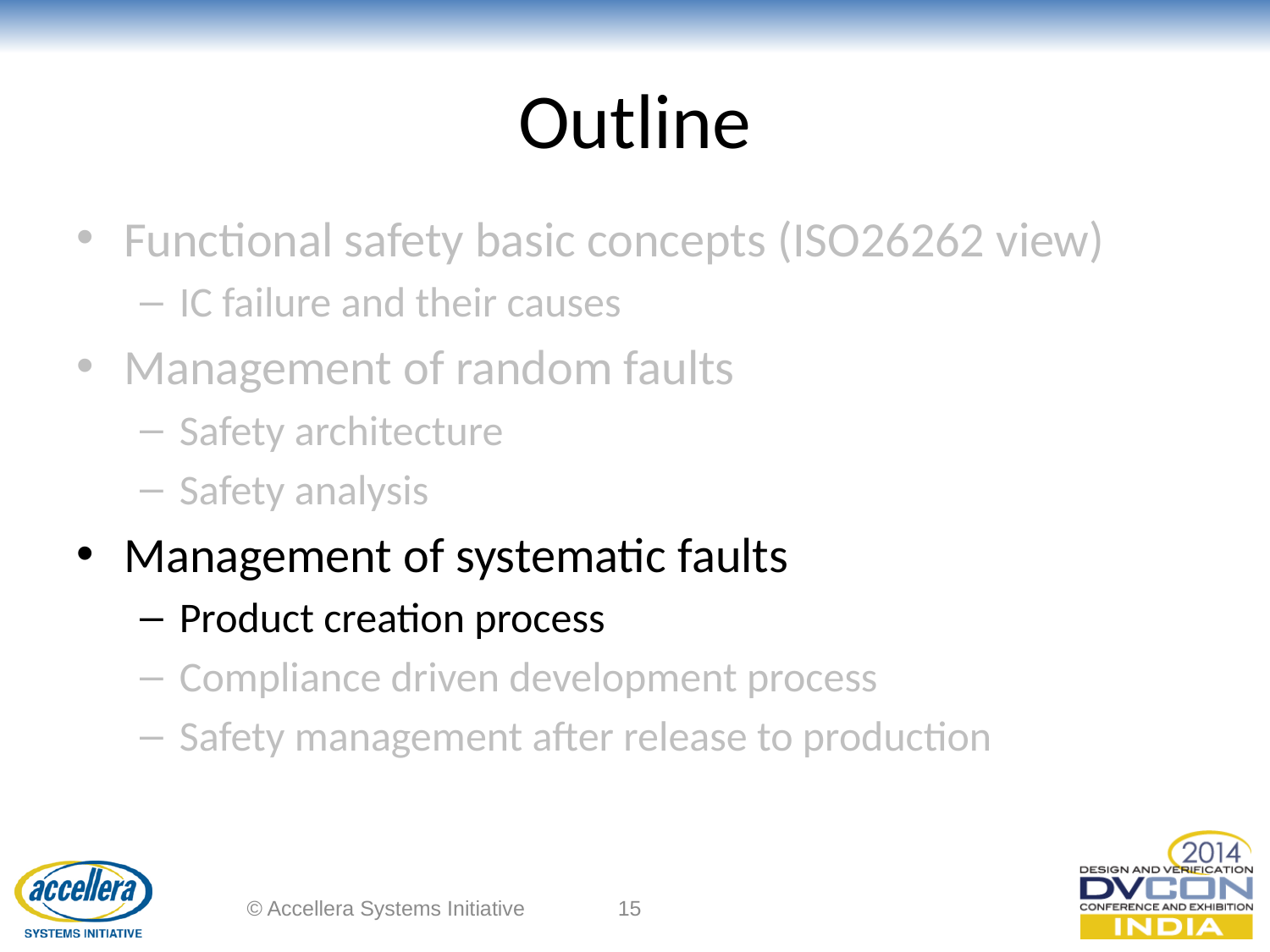

# Outline
Functional safety basic concepts (ISO26262 view)
IC failure and their causes
Management of random faults
Safety architecture
Safety analysis
Management of systematic faults
Product creation process
Compliance driven development process
Safety management after release to production

© Accellera Systems Initiative
15